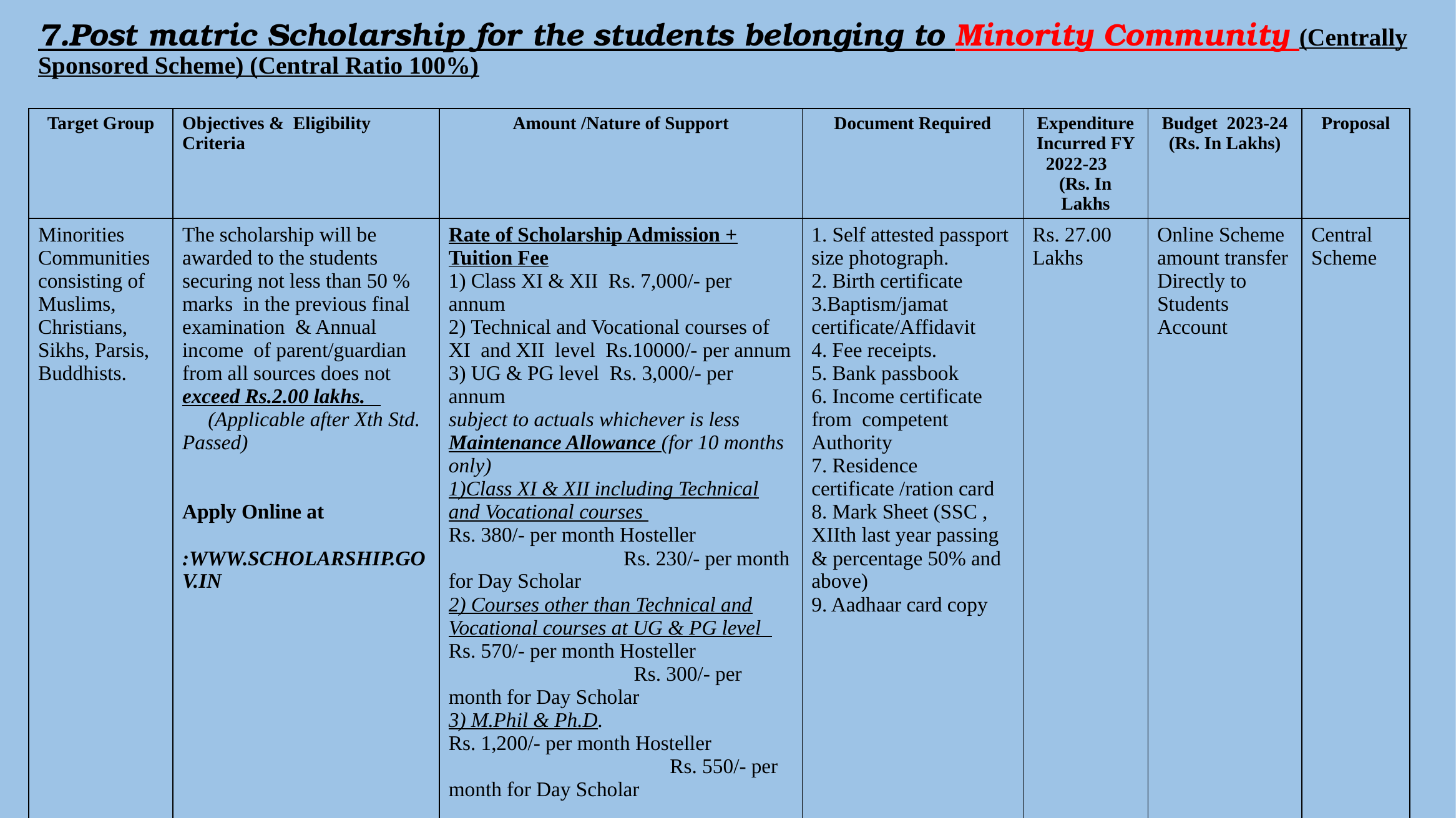

# 7.Post matric Scholarship for the students belonging to Minority Community (Centrally Sponsored Scheme) (Central Ratio 100%)
| Target Group | Objectives & Eligibility Criteria | Amount /Nature of Support | Document Required | Expenditure Incurred FY 2022-23 (Rs. In Lakhs | Budget 2023-24 (Rs. In Lakhs) | Proposal |
| --- | --- | --- | --- | --- | --- | --- |
| Minorities Communities consisting of Muslims, Christians, Sikhs, Parsis, Buddhists. | The scholarship will be awarded to the students securing not less than 50 % marks in the previous final examination & Annual income of parent/guardian from all sources does not exceed Rs.2.00 lakhs. (Applicable after Xth Std. Passed) Apply Online at :WWW.SCHOLARSHIP.GOV.IN | Rate of Scholarship Admission + Tuition Fee 1) Class XI & XII Rs. 7,000/- per annum 2) Technical and Vocational courses of XI and XII level Rs.10000/- per annum 3) UG & PG level Rs. 3,000/- per annum subject to actuals whichever is less Maintenance Allowance (for 10 months only) 1)Class XI & XII including Technical and Vocational courses Rs. 380/- per month Hosteller Rs. 230/- per month for Day Scholar 2) Courses other than Technical and Vocational courses at UG & PG level Rs. 570/- per month Hosteller Rs. 300/- per month for Day Scholar 3) M.Phil & Ph.D. Rs. 1,200/- per month Hosteller Rs. 550/- per month for Day Scholar | 1. Self attested passport size photograph. 2. Birth certificate 3.Baptism/jamat certificate/Affidavit 4. Fee receipts. 5. Bank passbook 6. Income certificate from competent Authority 7. Residence certificate /ration card 8. Mark Sheet (SSC , XIIth last year passing & percentage 50% and above) 9. Aadhaar card copy | Rs. 27.00 Lakhs | Online Scheme amount transfer Directly to Students Account | Central Scheme |
18